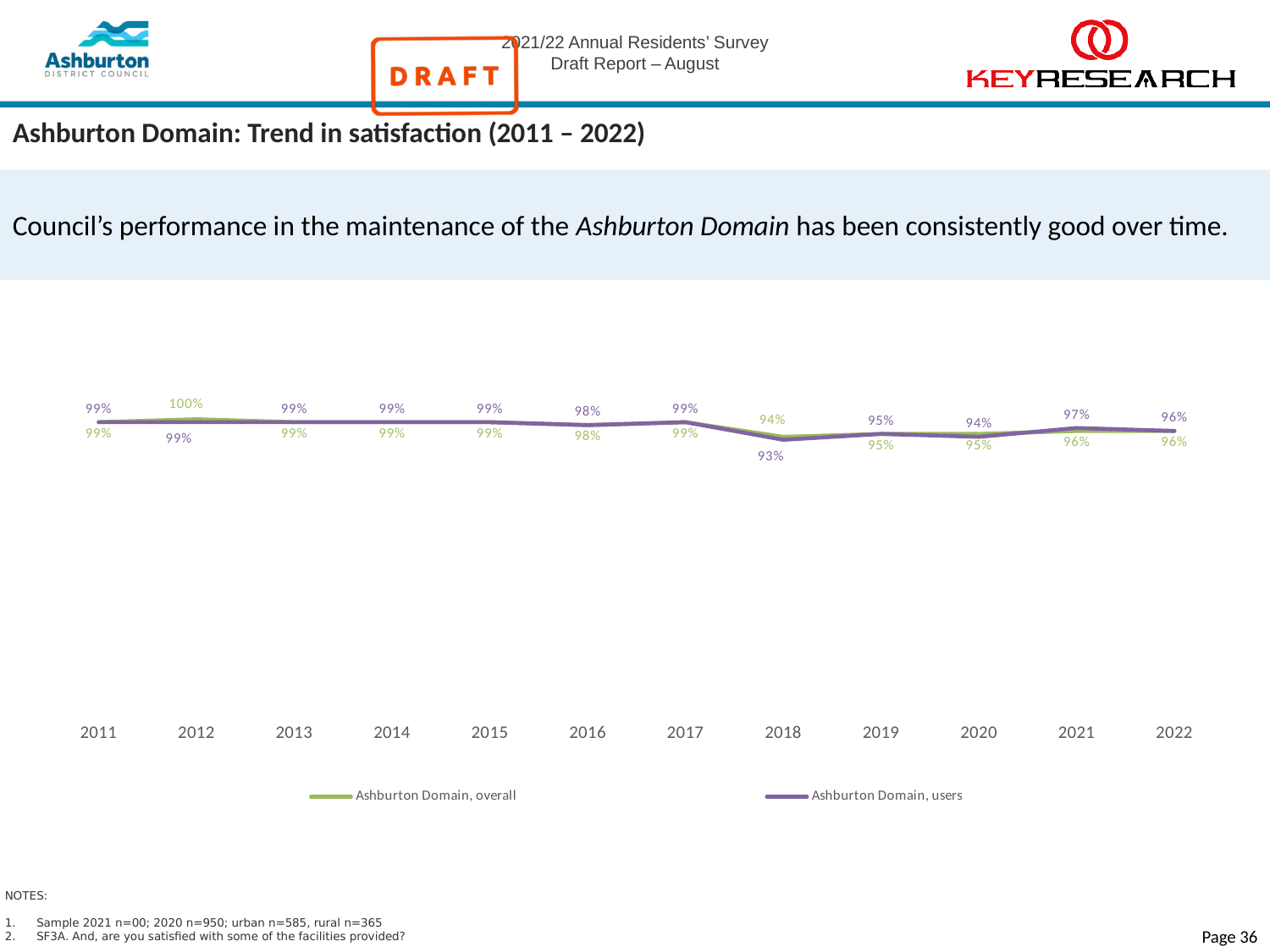

# Ashburton Domain: Trend in satisfaction (2011 – 2022)
Council’s performance in the maintenance of the Ashburton Domain has been consistently good over time.

### Chart

| Category | Ashburton Domain, overall | Ashburton Domain, users |
|---|---|---|
| 2011 | 0.99 | 0.99 |
| 2012 | 1.0 | 0.99 |
| 2013 | 0.99 | 0.99 |
| 2014 | 0.99 | 0.99 |
| 2015 | 0.99 | 0.99 |
| 2016 | 0.98 | 0.98 |
| 2017 | 0.99 | 0.99 |
| 2018 | 0.94 | 0.93 |
| 2019 | 0.95 | 0.95 |
| 2020 | 0.95 | 0.94 |
| 2021 | 0.96 | 0.97 |
| 2022 | 0.96 | 0.96 |
NOTES:

Sample 2021 n=00; 2020 n=950; urban n=585, rural n=365
SF3A. And, are you satisfied with some of the facilities provided?